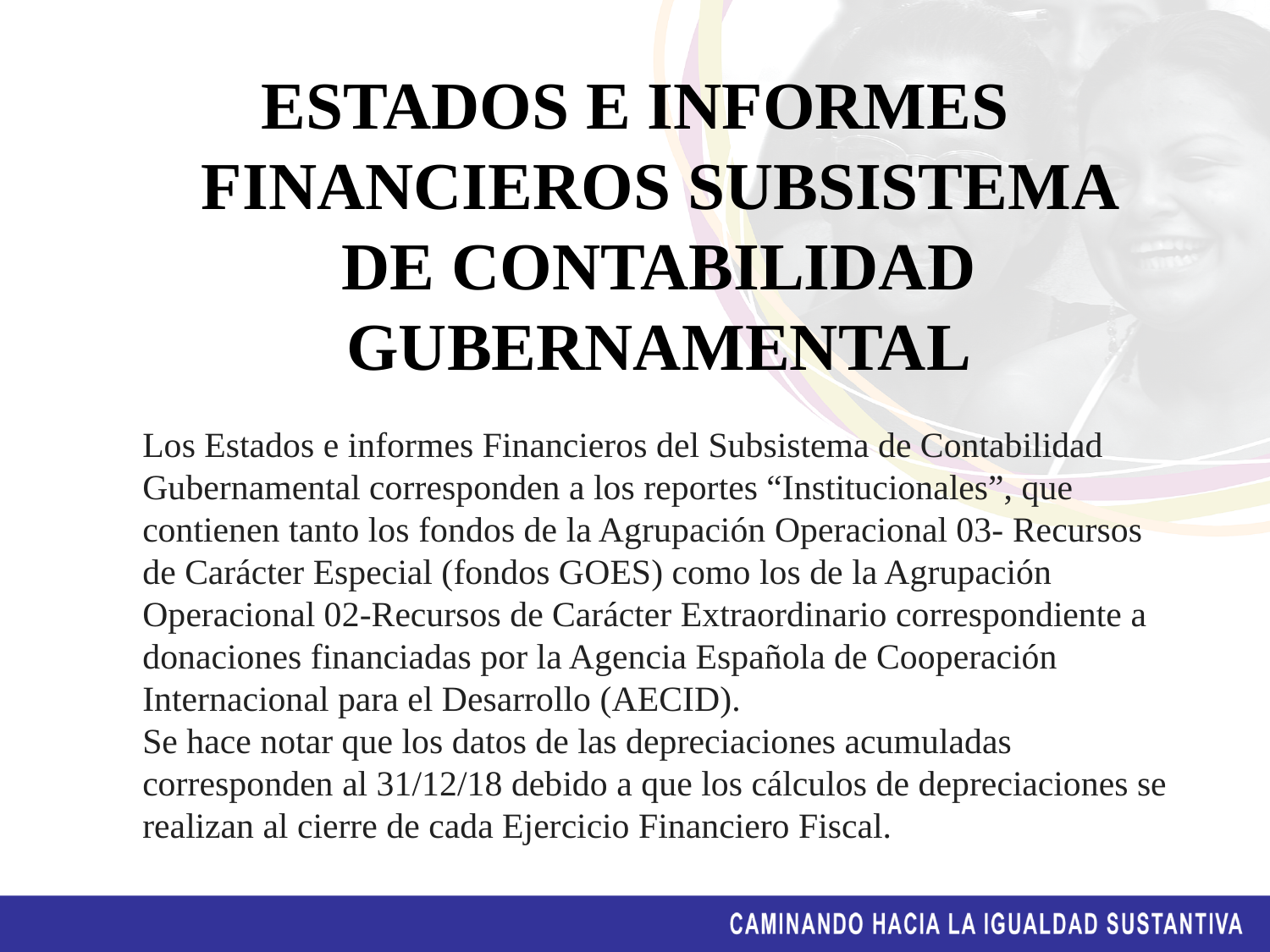

ESTADOS E INFORMES FINANCIEROS SUBSISTEMA DE CONTABILIDAD GUBERNAMENTAL
Los Estados e informes Financieros del Subsistema de Contabilidad Gubernamental corresponden a los reportes “Institucionales”, que contienen tanto los fondos de la Agrupación Operacional 03- Recursos de Carácter Especial (fondos GOES) como los de la Agrupación Operacional 02-Recursos de Carácter Extraordinario correspondiente a donaciones financiadas por la Agencia Española de Cooperación Internacional para el Desarrollo (AECID).
Se hace notar que los datos de las depreciaciones acumuladas corresponden al 31/12/18 debido a que los cálculos de depreciaciones se realizan al cierre de cada Ejercicio Financiero Fiscal.